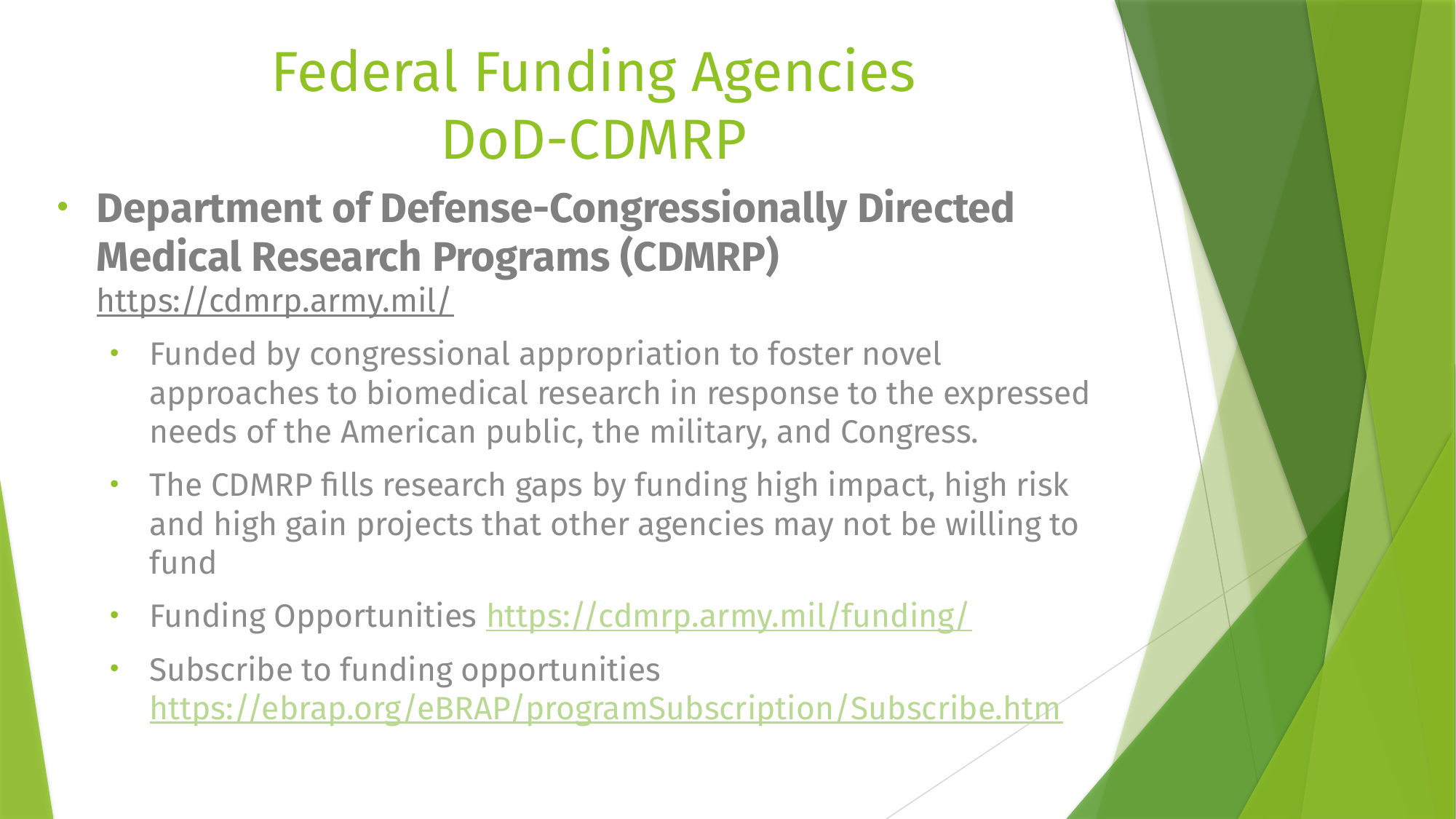

# Federal Funding Agencies DoD-CDMRP
Department of Defense-Congressionally Directed Medical Research Programs (CDMRP) https://cdmrp.army.mil/
Funded by congressional appropriation to foster novel approaches to biomedical research in response to the expressed needs of the American public, the military, and Congress.
The CDMRP fills research gaps by funding high impact, high risk and high gain projects that other agencies may not be willing to fund
Funding Opportunities https://cdmrp.army.mil/funding/
Subscribe to funding opportunities https://ebrap.org/eBRAP/programSubscription/Subscribe.htm